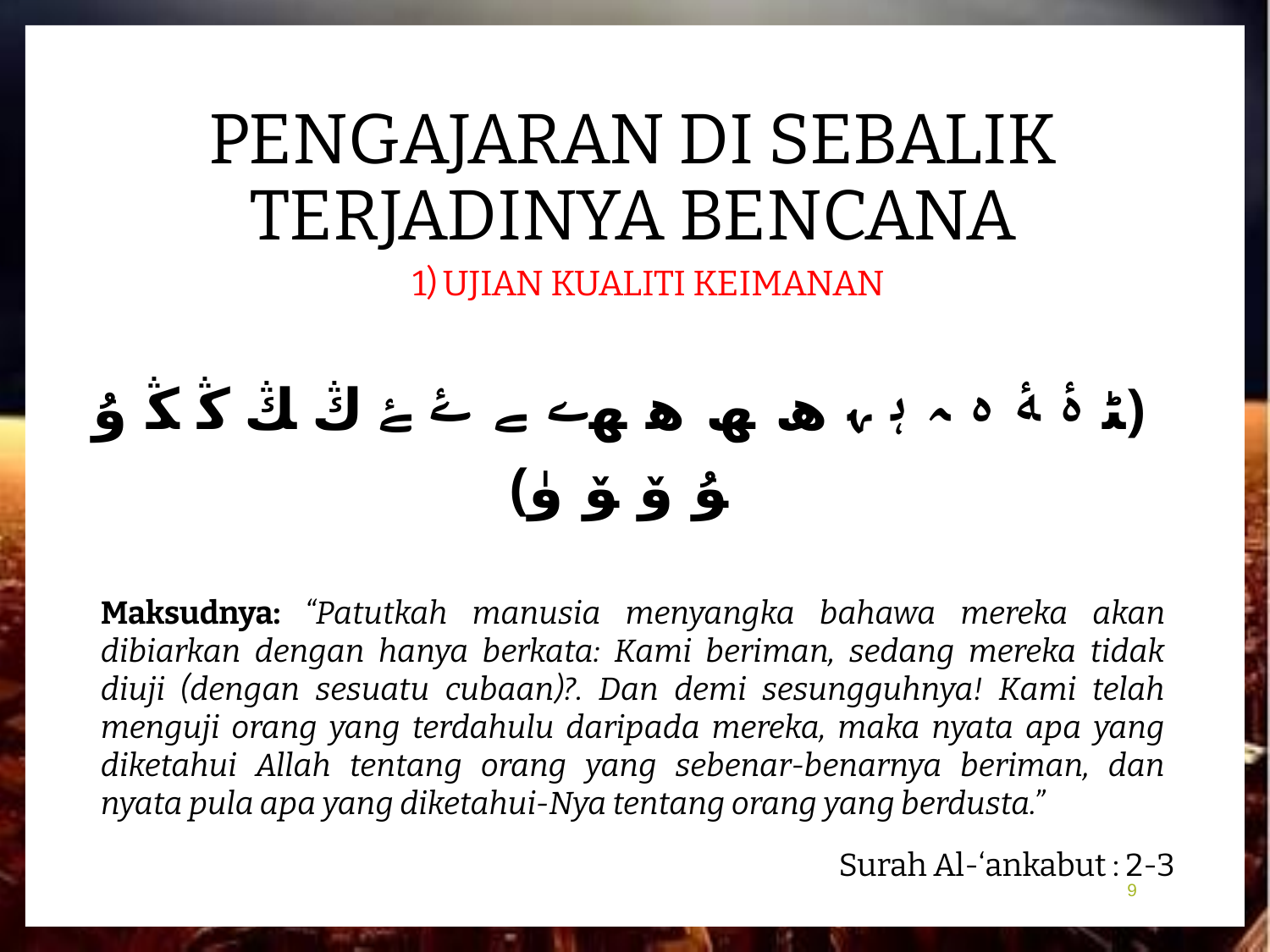

# PENGAJARAN DI SEBALIK TERJADINYA BENCANA
UJIAN KUALITI KEIMANAN
﴿ﮣ ﮤ ﮥ ﮦ ﮧ ﮨ ﮩ ﮪ ﮫ ﮬ ﮭﮮ ﮯ ﮰ ﮱ ﯓ ﯔ ﯕ ﯖ ﯗ ﯘ ﯙ ﯚ ﯛ﴾
Maksudnya: “Patutkah manusia menyangka bahawa mereka akan dibiarkan dengan hanya berkata: Kami beriman, sedang mereka tidak diuji (dengan sesuatu cubaan)?. Dan demi sesungguhnya! Kami telah menguji orang yang terdahulu daripada mereka, maka nyata apa yang diketahui Allah tentang orang yang sebenar-benarnya beriman, dan nyata pula apa yang diketahui-Nya tentang orang yang berdusta.”
Surah Al-‘ankabut : 2-3
9